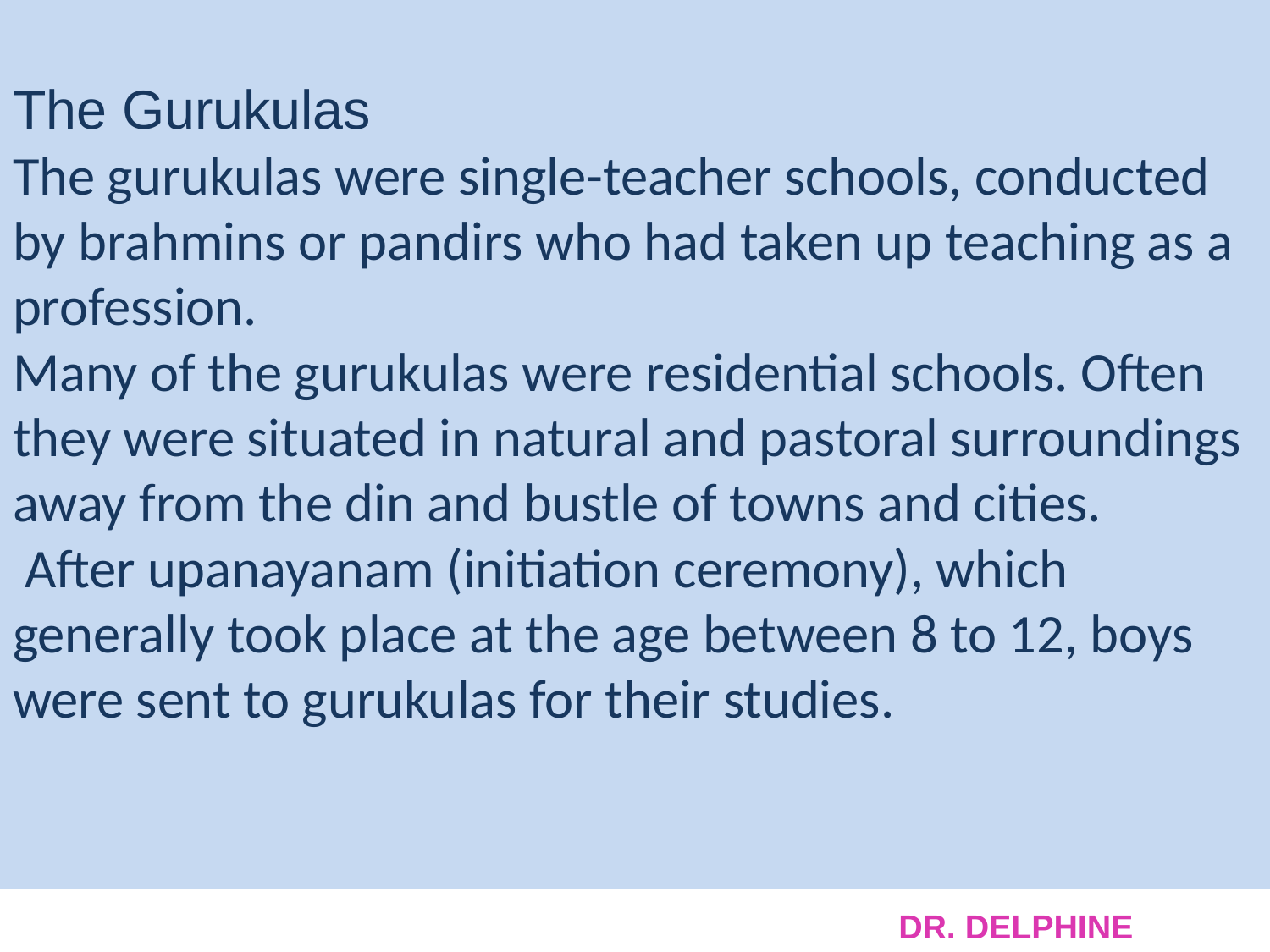

# The Gurukulas The gurukulas were single-teacher schools, conducted by brahmins or pandirs who had taken up teaching as a profession. Many of the gurukulas were residential schools. Often they were situated in natural and pastoral surroundings away from the din and bustle of towns and cities. After upanayanam (initiation ceremony), which generally took place at the age between 8 to 12, boys were sent to gurukulas for their studies.
DR. DELPHINE